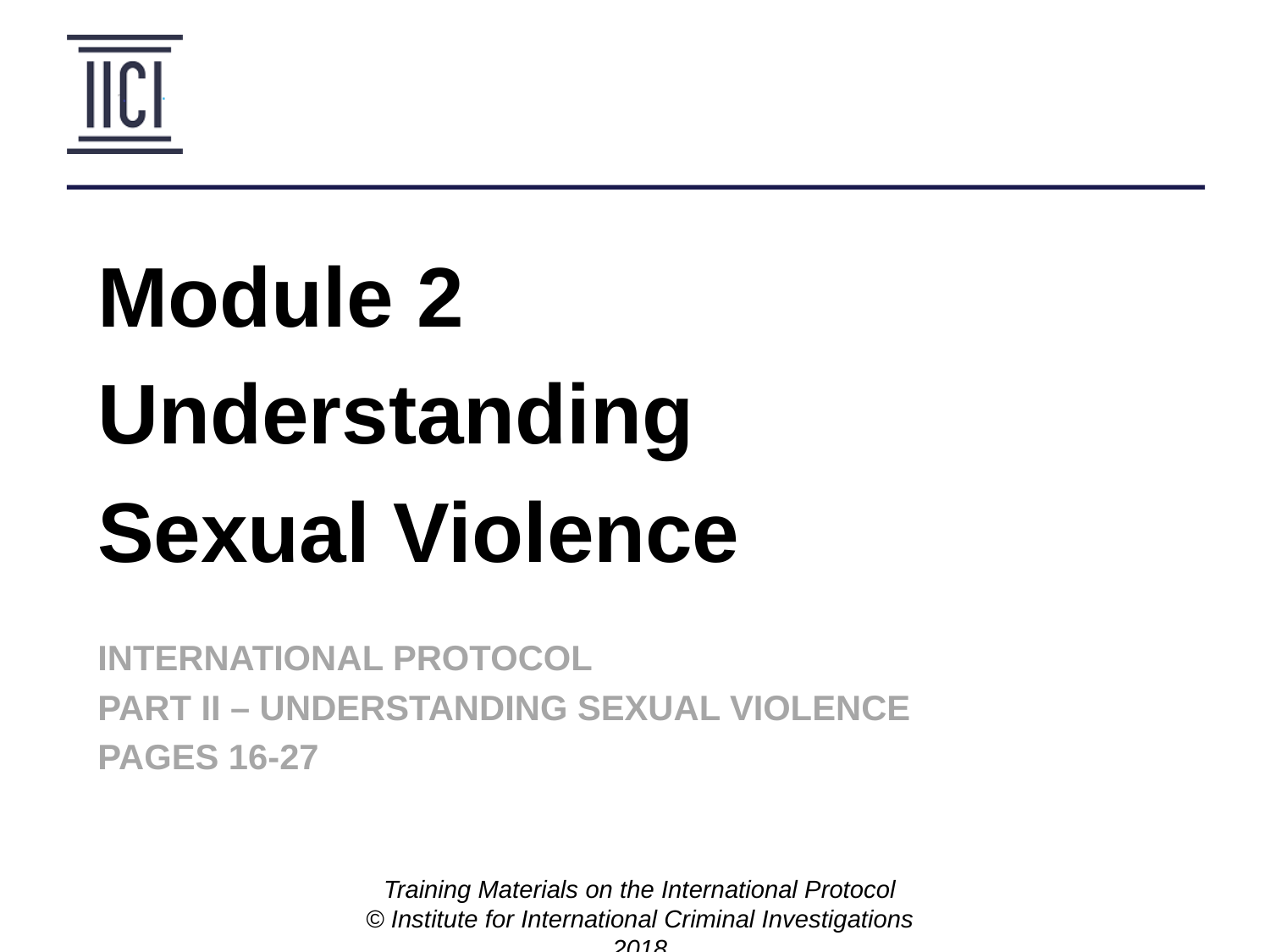

# Module 2

Understanding
Sexual Violence

INTERNATIONAL PROTOCOL
PART II – UNDERSTANDING SEXUAL VIOLENCE
PAGES 16-27

Training Materials on the International Protocol
© Institute for International Criminal Investigations 2018